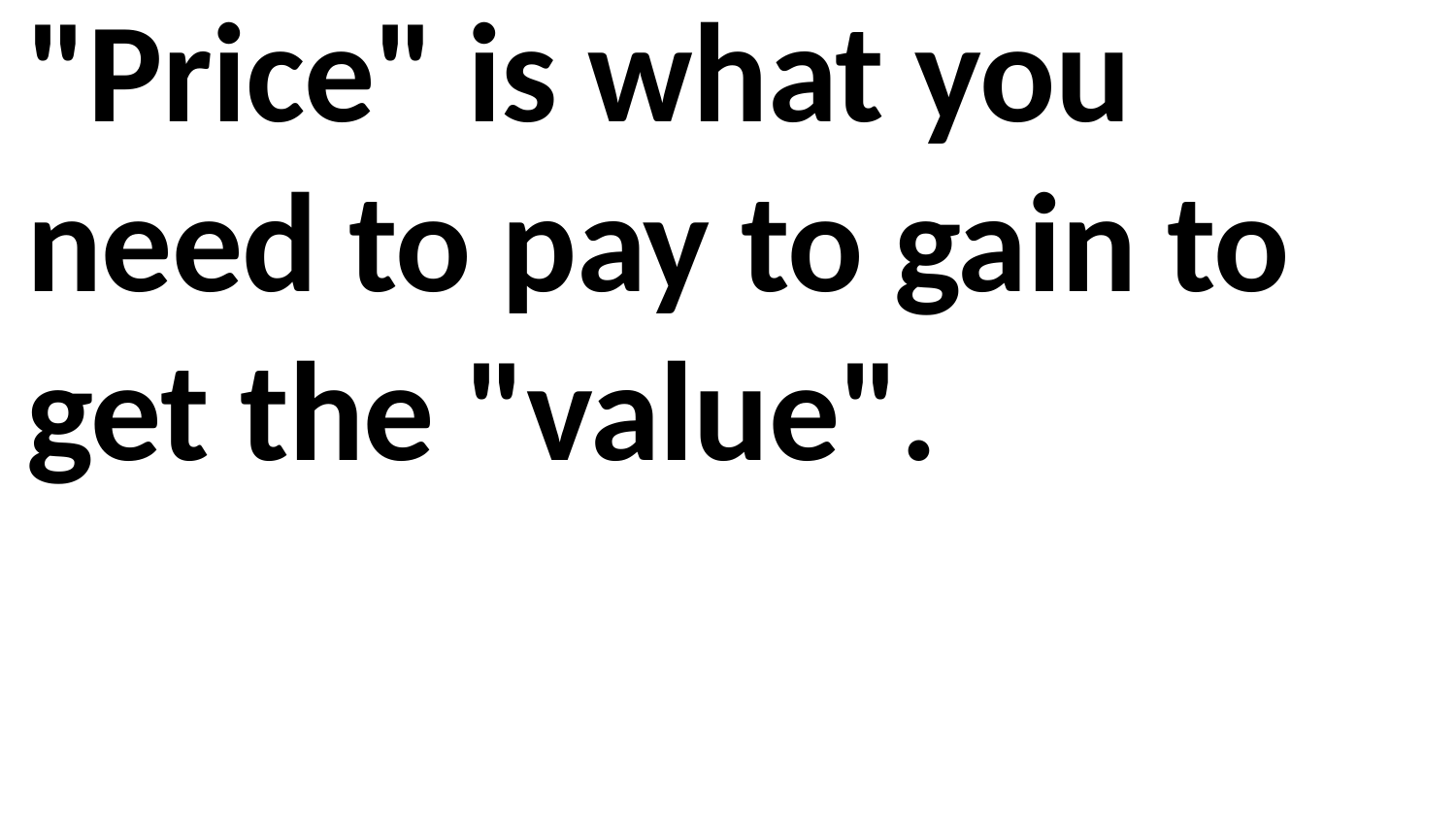

"Price" is what you need to pay to gain to get the "value".